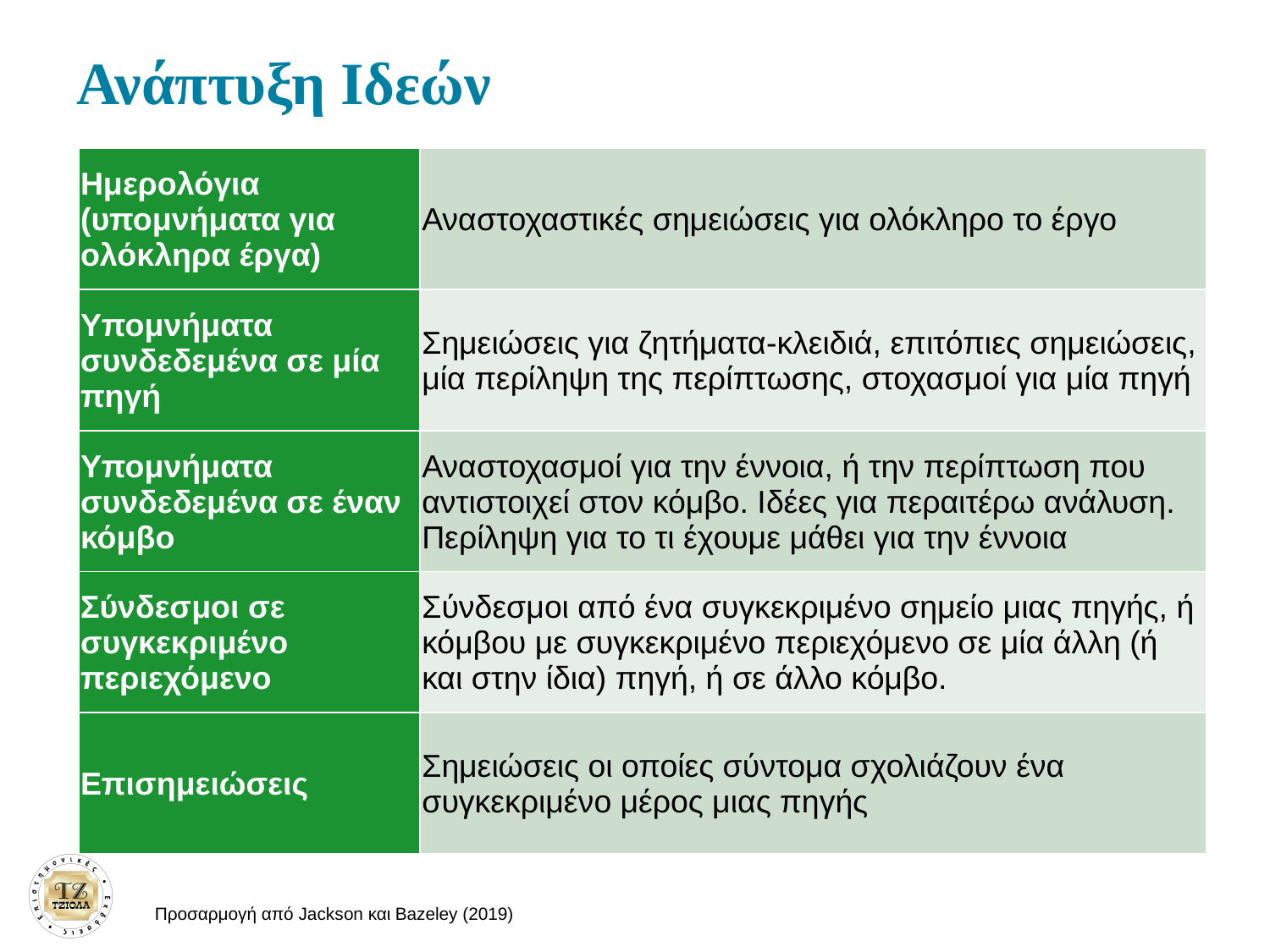

# Ανάπτυξη Ιδεών
| Ημερολόγια (υπομνήματα για ολόκληρα έργα) | Αναστοχαστικές σημειώσεις για ολόκληρο το έργο |
| --- | --- |
| Υπομνήματα συνδεδεμένα σε μία πηγή | Σημειώσεις για ζητήματα-κλειδιά, επιτόπιες σημειώσεις, μία περίληψη της περίπτωσης, στοχασμοί για μία πηγή |
| Υπομνήματα συνδεδεμένα σε έναν κόμβο | Αναστοχασμοί για την έννοια, ή την περίπτωση που αντιστοιχεί στον κόμβο. Ιδέες για περαιτέρω ανάλυση. Περίληψη για το τι έχουμε μάθει για την έννοια |
| Σύνδεσμοι σε συγκεκριμένο περιεχόμενο | Σύνδεσμοι από ένα συγκεκριμένο σημείο μιας πηγής, ή κόμβου με συγκεκριμένο περιεχόμενο σε μία άλλη (ή και στην ίδια) πηγή, ή σε άλλο κόμβο. |
| Επισημειώσεις | Σημειώσεις οι οποίες σύντομα σχολιάζουν ένα συγκεκριμένο μέρος μιας πηγής |
Προσαρμογή από Jackson και Bazeley (2019)